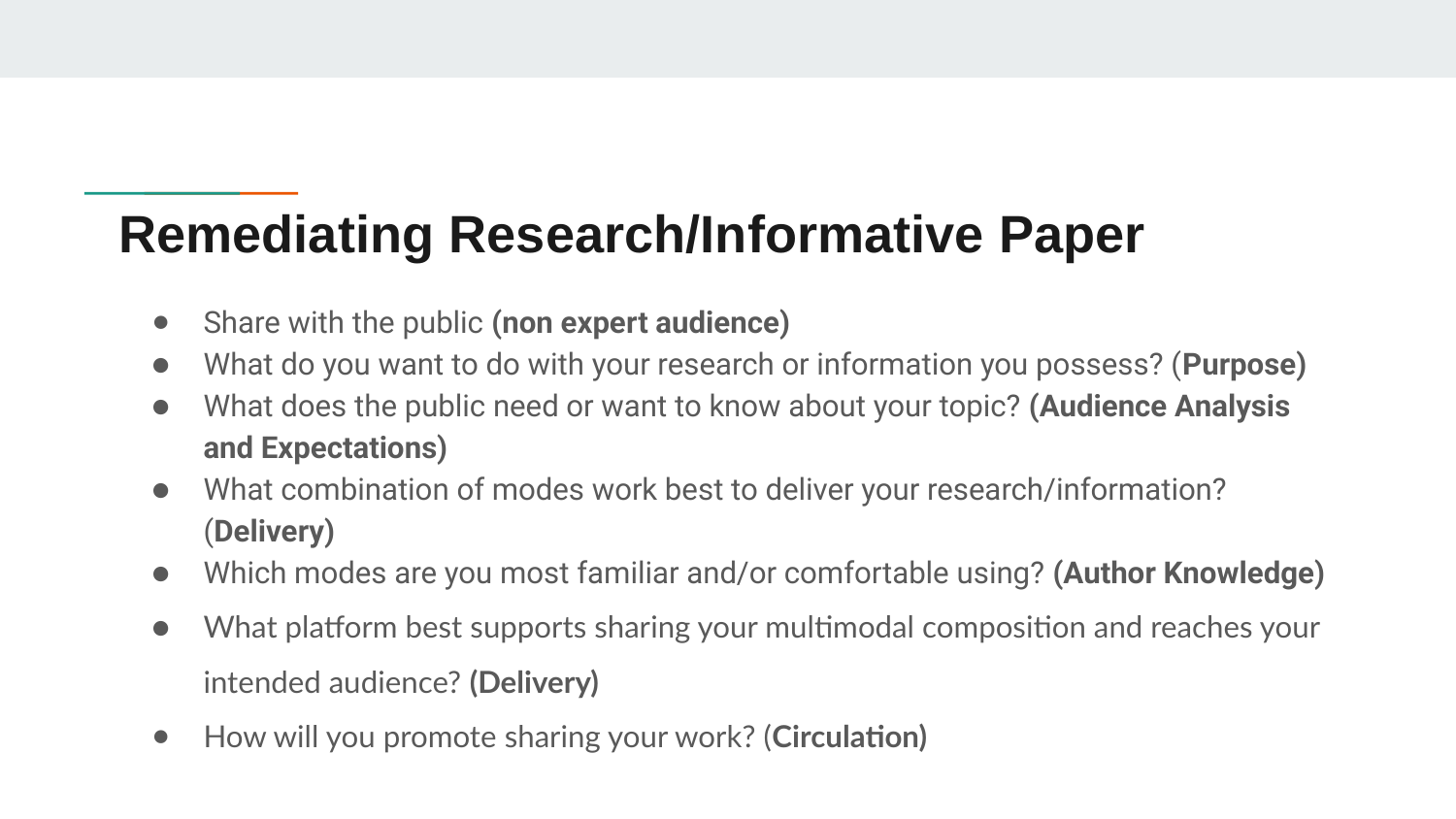

# Remediating Research/Informative Paper
Share with the public (non expert audience)
What do you want to do with your research or information you possess? (Purpose)
What does the public need or want to know about your topic? (Audience Analysis and Expectations)
What combination of modes work best to deliver your research/information? (Delivery)
Which modes are you most familiar and/or comfortable using? (Author Knowledge)
What platform best supports sharing your multimodal composition and reaches your intended audience? (Delivery)
How will you promote sharing your work? (Circulation)